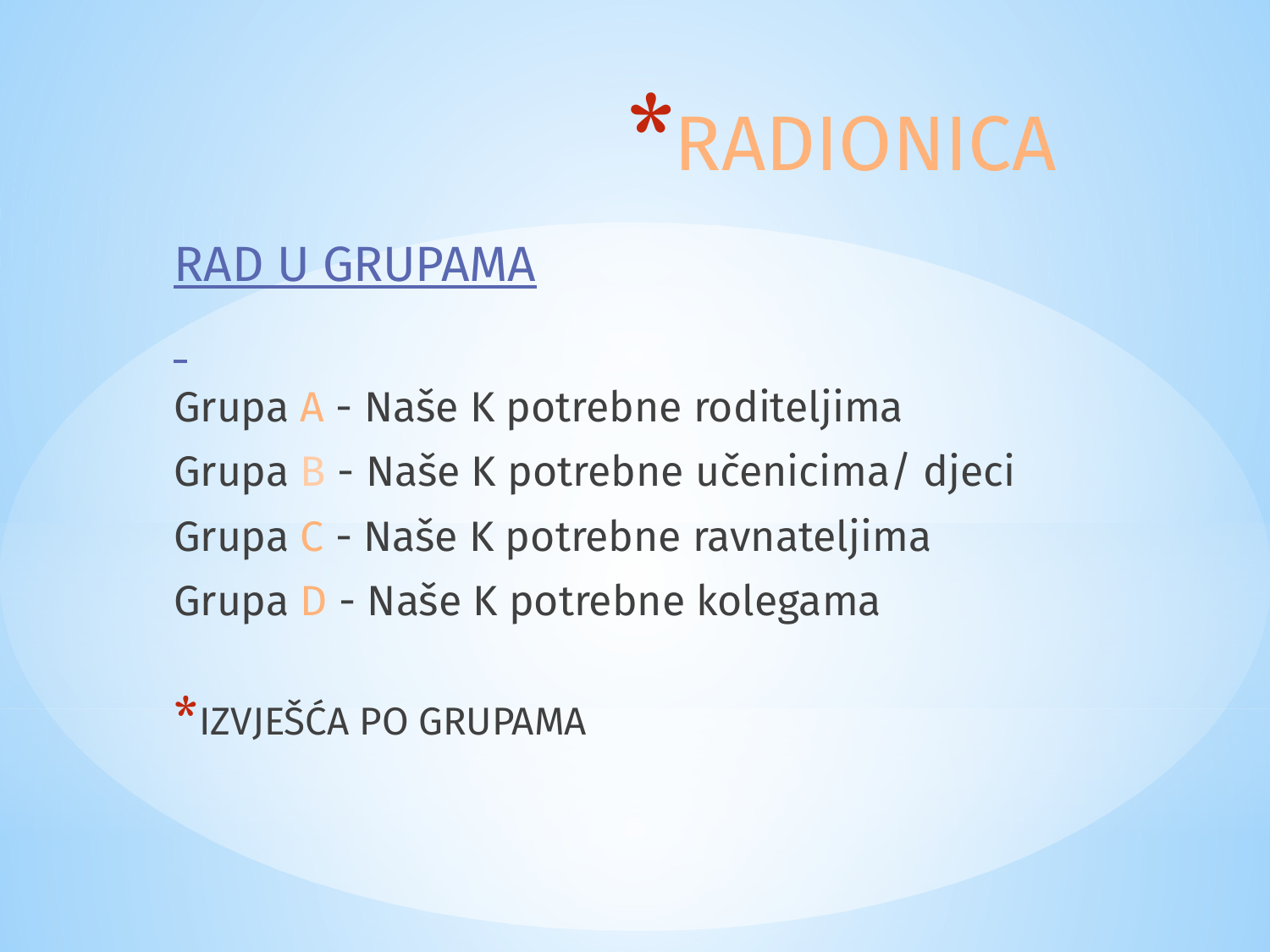

# RADIONICA
RAD U GRUPAMA

Grupa A - Naše K potrebne roditeljima
Grupa B - Naše K potrebne učenicima/ djeci
Grupa C - Naše K potrebne ravnateljima
Grupa D - Naše K potrebne kolegama

IZVJEŠĆA PO GRUPAMA